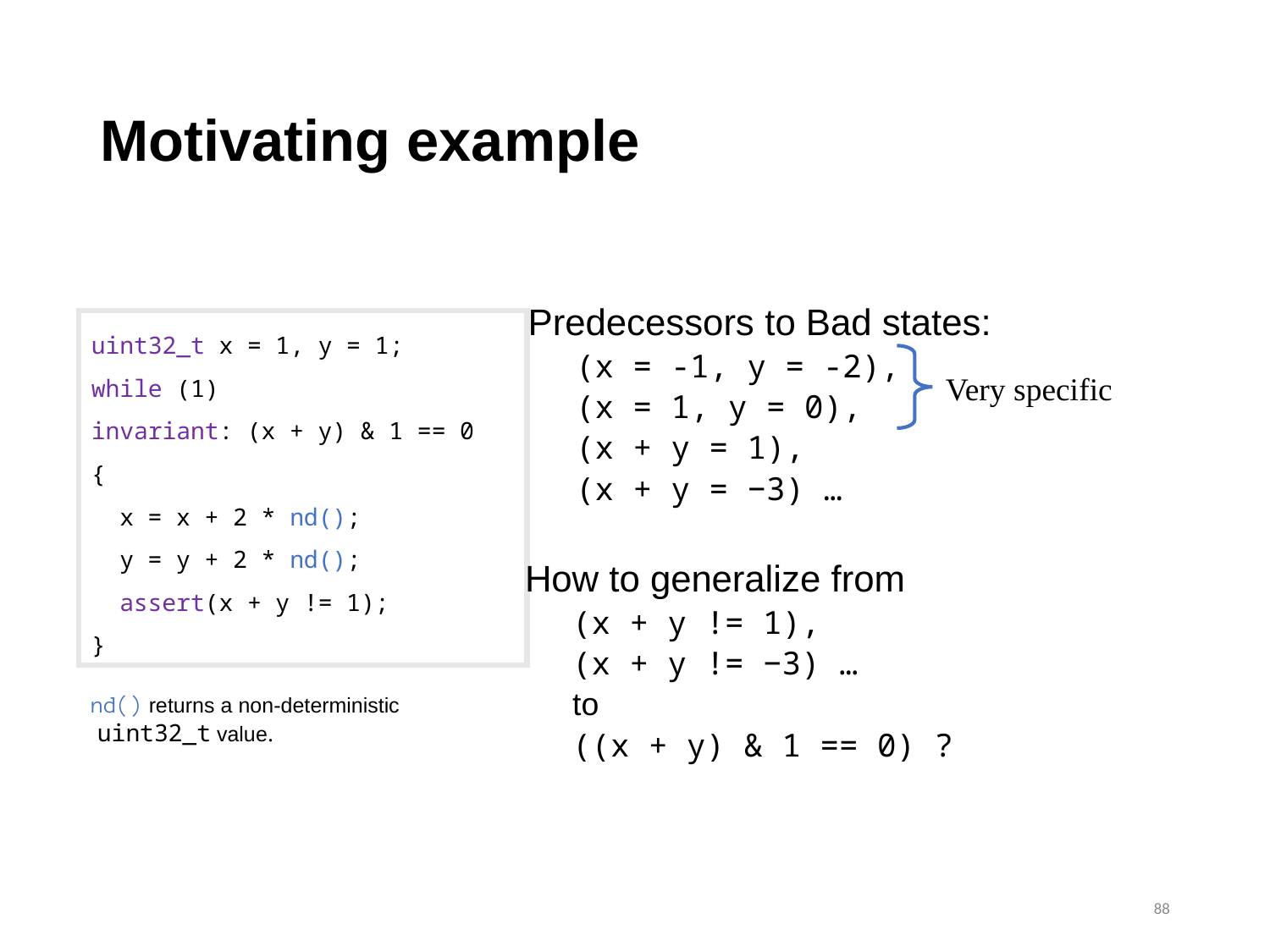

# Motivating example
Predecessors to Bad states:
(x = -1, y = -2),
(x = 1, y = 0),
(x + y = 1),
(x + y = −3) …

uint32_t x = 1, y = 1;
while (1)
invariant: (x + y) & 1 == 0
{
  x = x + 2 * nd();
  y = y + 2 * nd();
  assert(x + y != 1);
}

Very specific
How to generalize from
(x + y != 1),
(x + y != −3) …
to
((x + y) & 1 == 0) ?

nd() returns a non-deterministic
 uint32_t value.
88